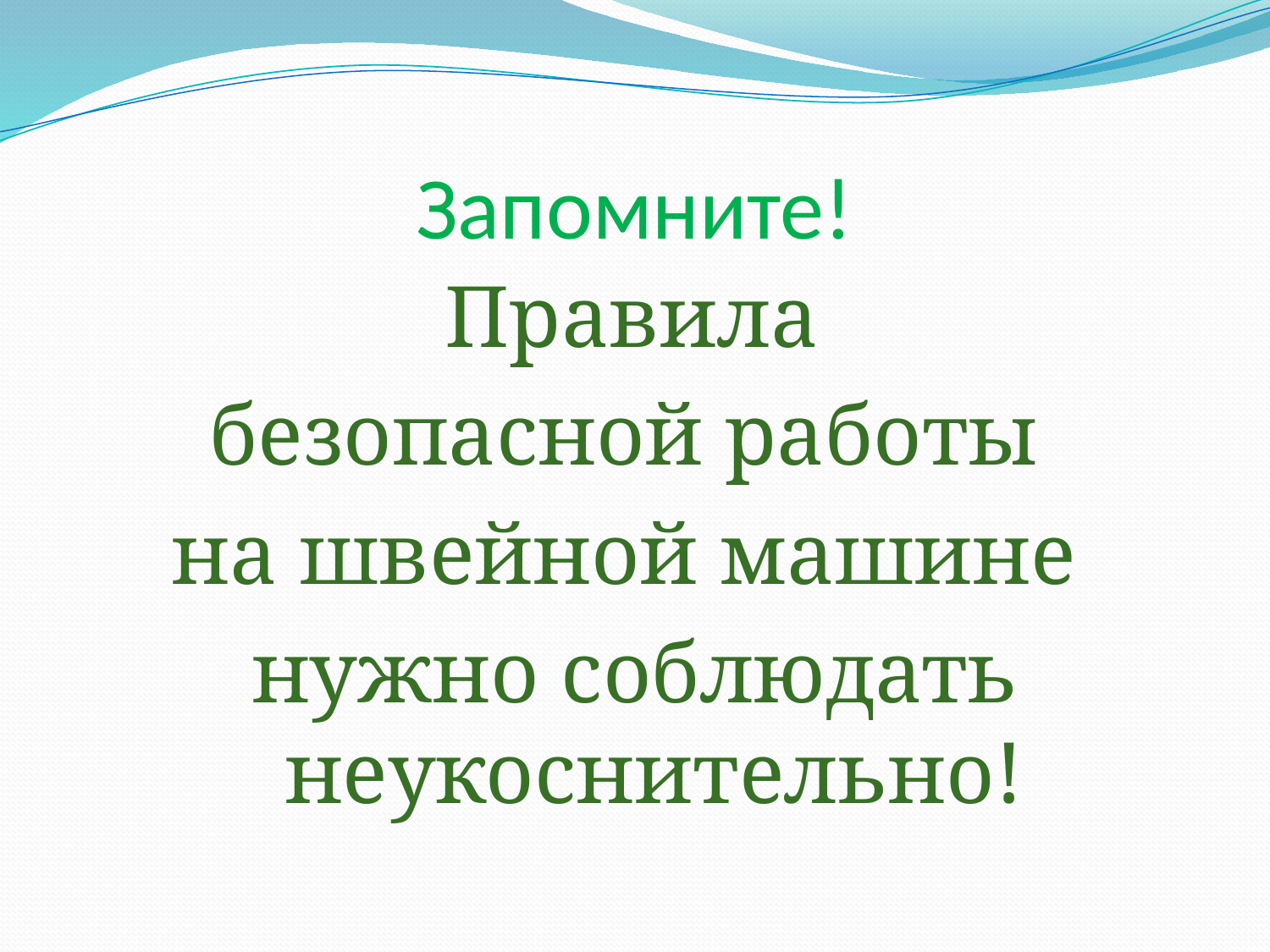

# Запомните!
	Правила
безопасной работы
на швейной машине
нужно соблюдать неукоснительно!